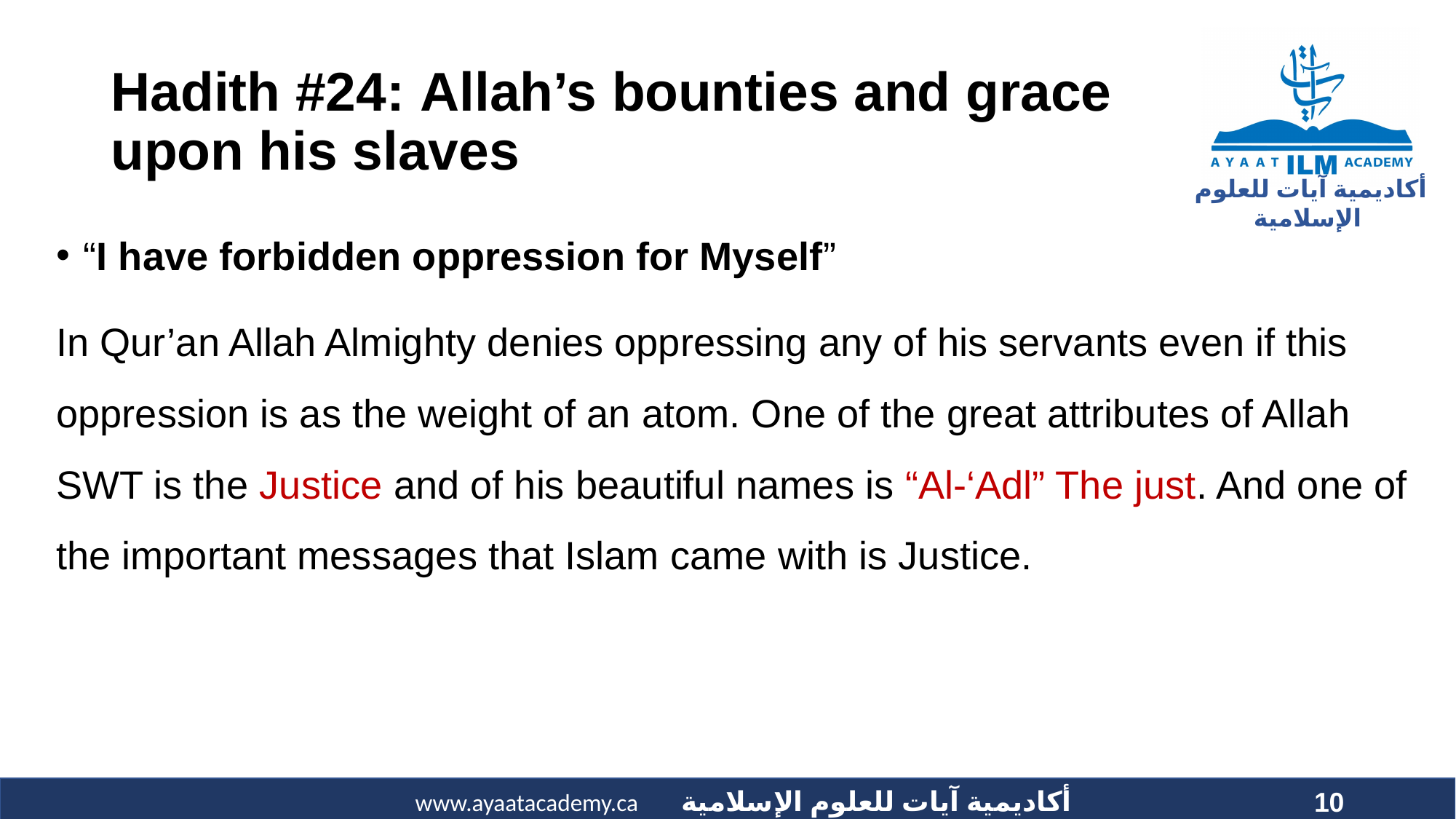

# Hadith #24: Allah’s bounties and grace upon his slaves
“I have forbidden oppression for Myself”
In Qur’an Allah Almighty denies oppressing any of his servants even if this oppression is as the weight of an atom. One of the great attributes of Allah SWT is the Justice and of his beautiful names is “Al-‘Adl” The just. And one of the important messages that Islam came with is Justice.
10